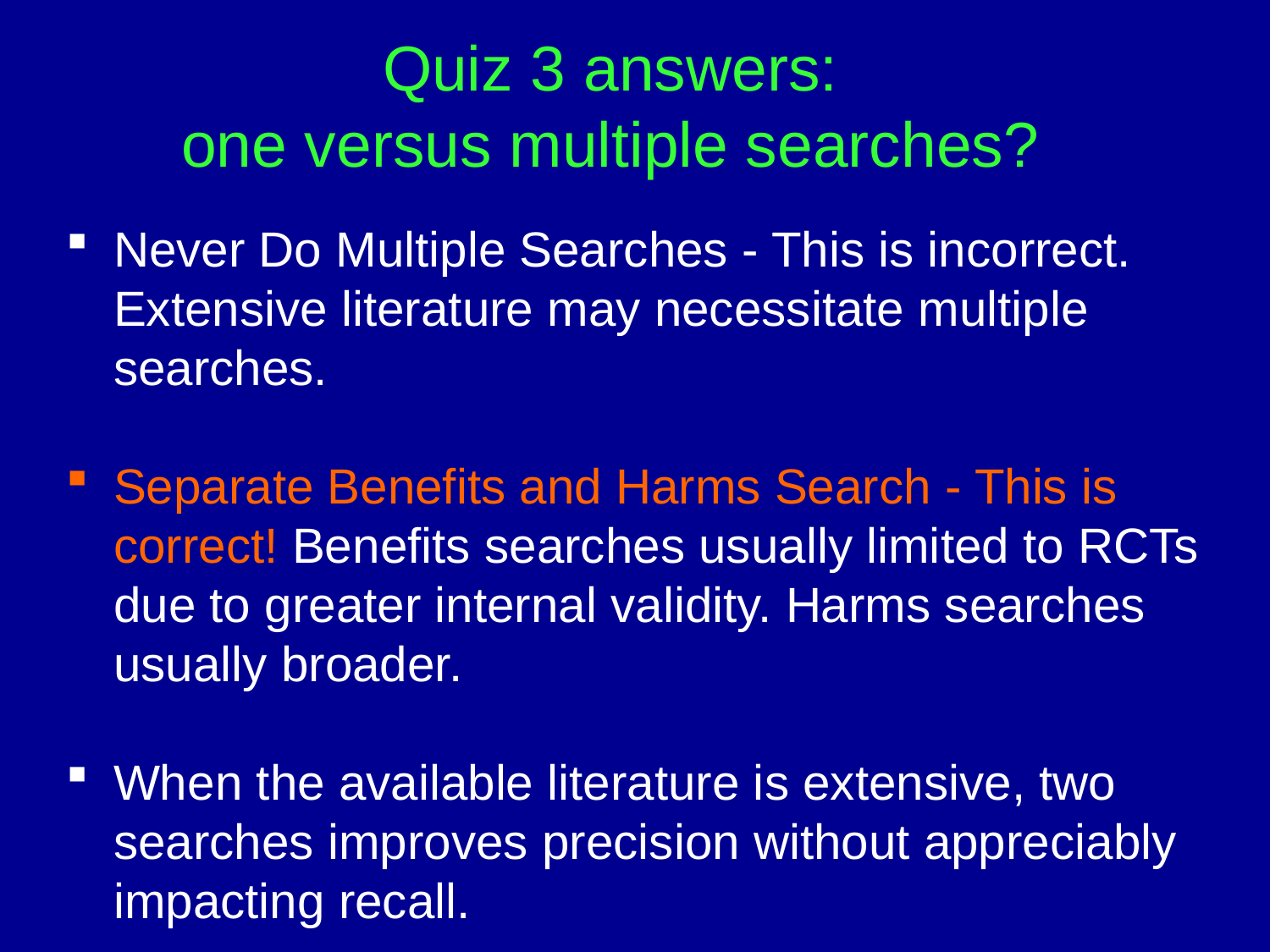

Quiz 3 answers:
one versus multiple searches?
Never Do Multiple Searches - This is incorrect. Extensive literature may necessitate multiple searches.

Separate Benefits and Harms Search - This is correct! Benefits searches usually limited to RCTs due to greater internal validity. Harms searches usually broader.

When the available literature is extensive, two searches improves precision without appreciably impacting recall.